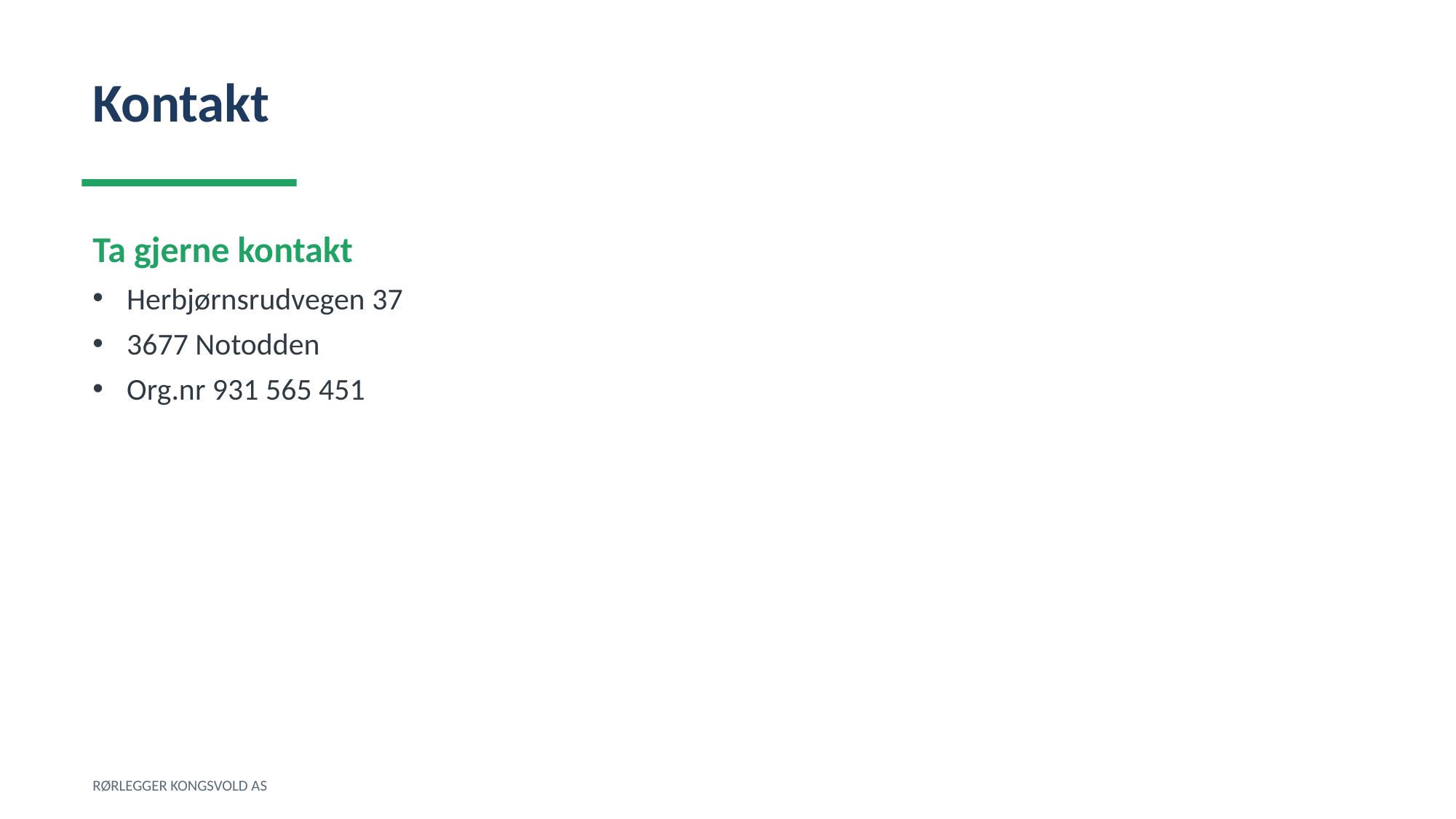

Kontakt

Ta gjerne kontakt
Herbjørnsrudvegen 37
3677 Notodden
Org.nr 931 565 451
RØRLEGGER KONGSVOLD AS